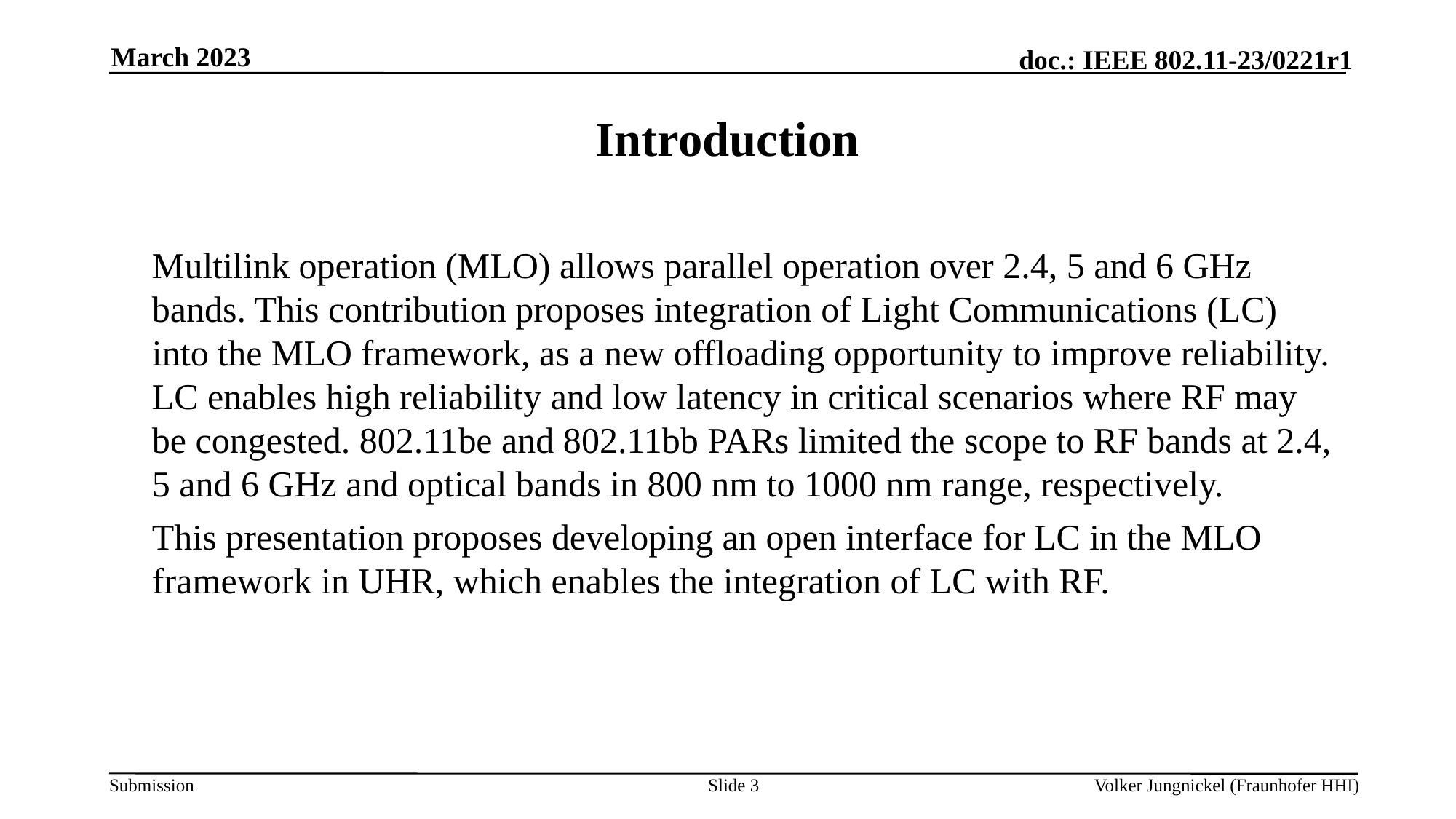

March 2023
# Introduction
	Multilink operation (MLO) allows parallel operation over 2.4, 5 and 6 GHz bands. This contribution proposes integration of Light Communications (LC) into the MLO framework, as a new offloading opportunity to improve reliability. LC enables high reliability and low latency in critical scenarios where RF may be congested. 802.11be and 802.11bb PARs limited the scope to RF bands at 2.4, 5 and 6 GHz and optical bands in 800 nm to 1000 nm range, respectively.
	This presentation proposes developing an open interface for LC in the MLO framework in UHR, which enables the integration of LC with RF.

Slide 3
Volker Jungnickel (Fraunhofer HHI)